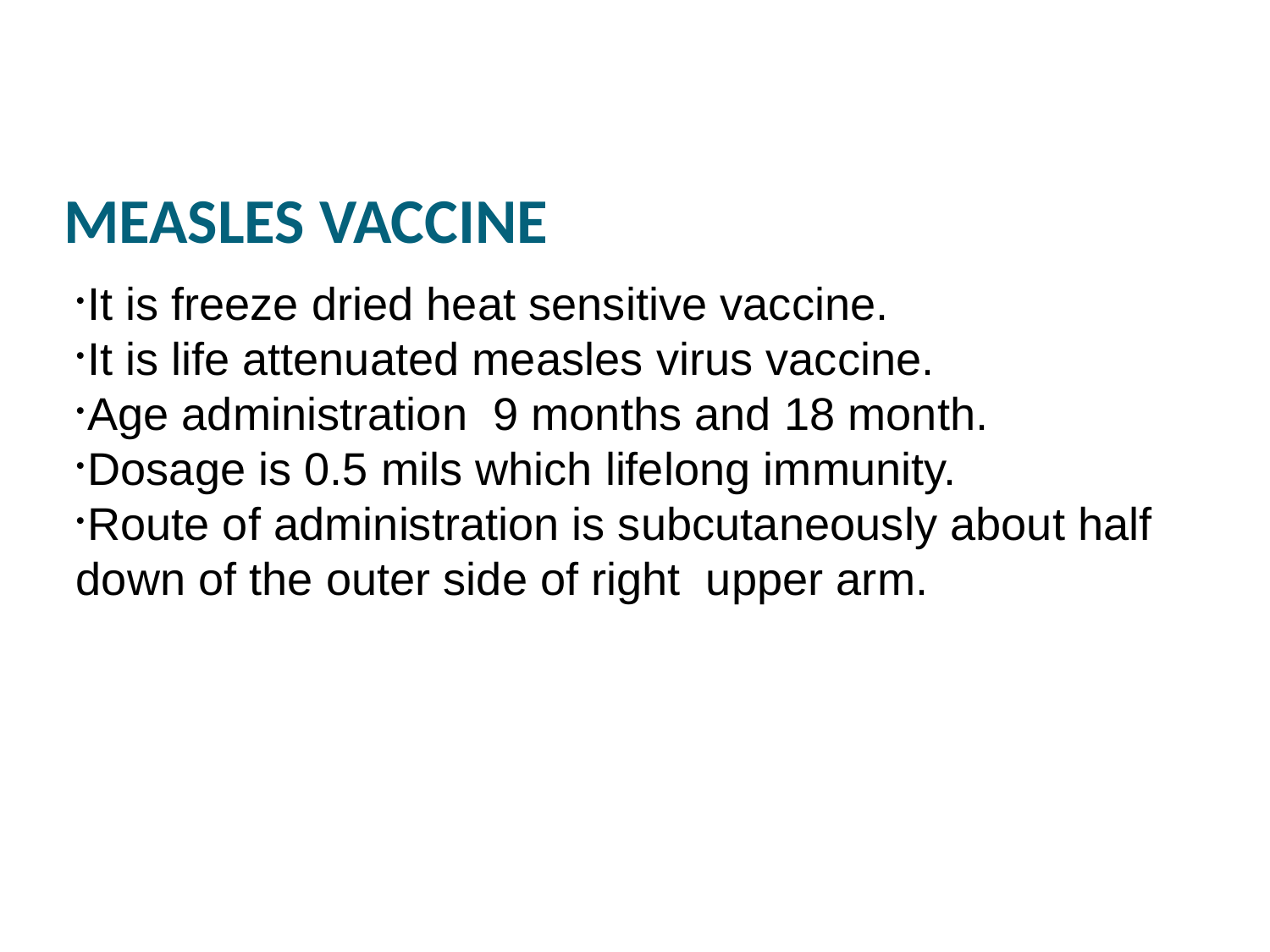

MEASLES VACCINE
It is freeze dried heat sensitive vaccine.
It is life attenuated measles virus vaccine.
Age administration  9 months and 18 month.
Dosage is 0.5 mils which lifelong immunity.
Route of administration is subcutaneously about half down of the outer side of right  upper arm.